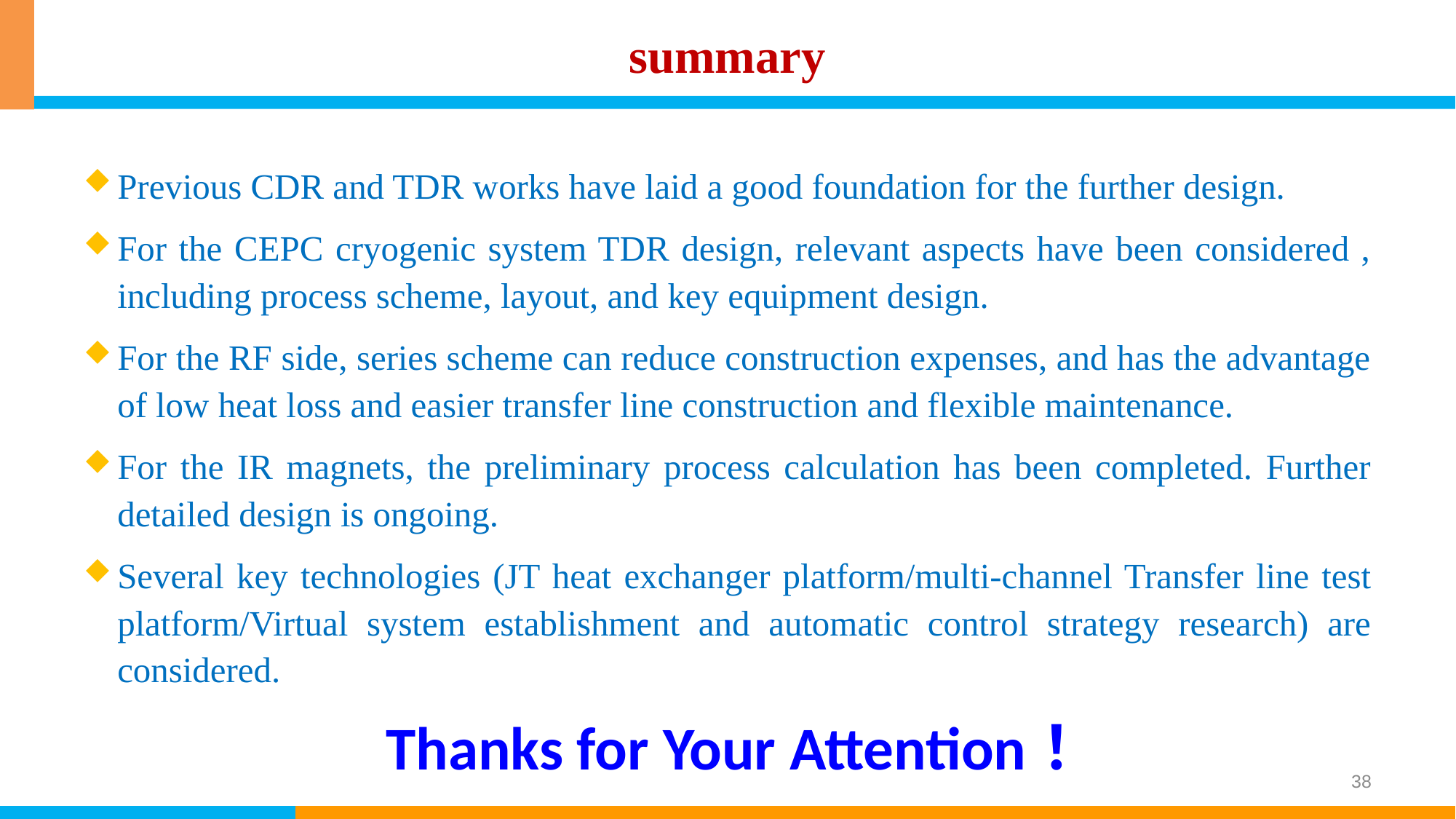

# summary
Previous CDR and TDR works have laid a good foundation for the further design.
For the CEPC cryogenic system TDR design, relevant aspects have been considered , including process scheme, layout, and key equipment design.
For the RF side, series scheme can reduce construction expenses, and has the advantage of low heat loss and easier transfer line construction and flexible maintenance.
For the IR magnets, the preliminary process calculation has been completed. Further detailed design is ongoing.
Several key technologies (JT heat exchanger platform/multi-channel Transfer line test platform/Virtual system establishment and automatic control strategy research) are considered.

Thanks for Your Attention！
38